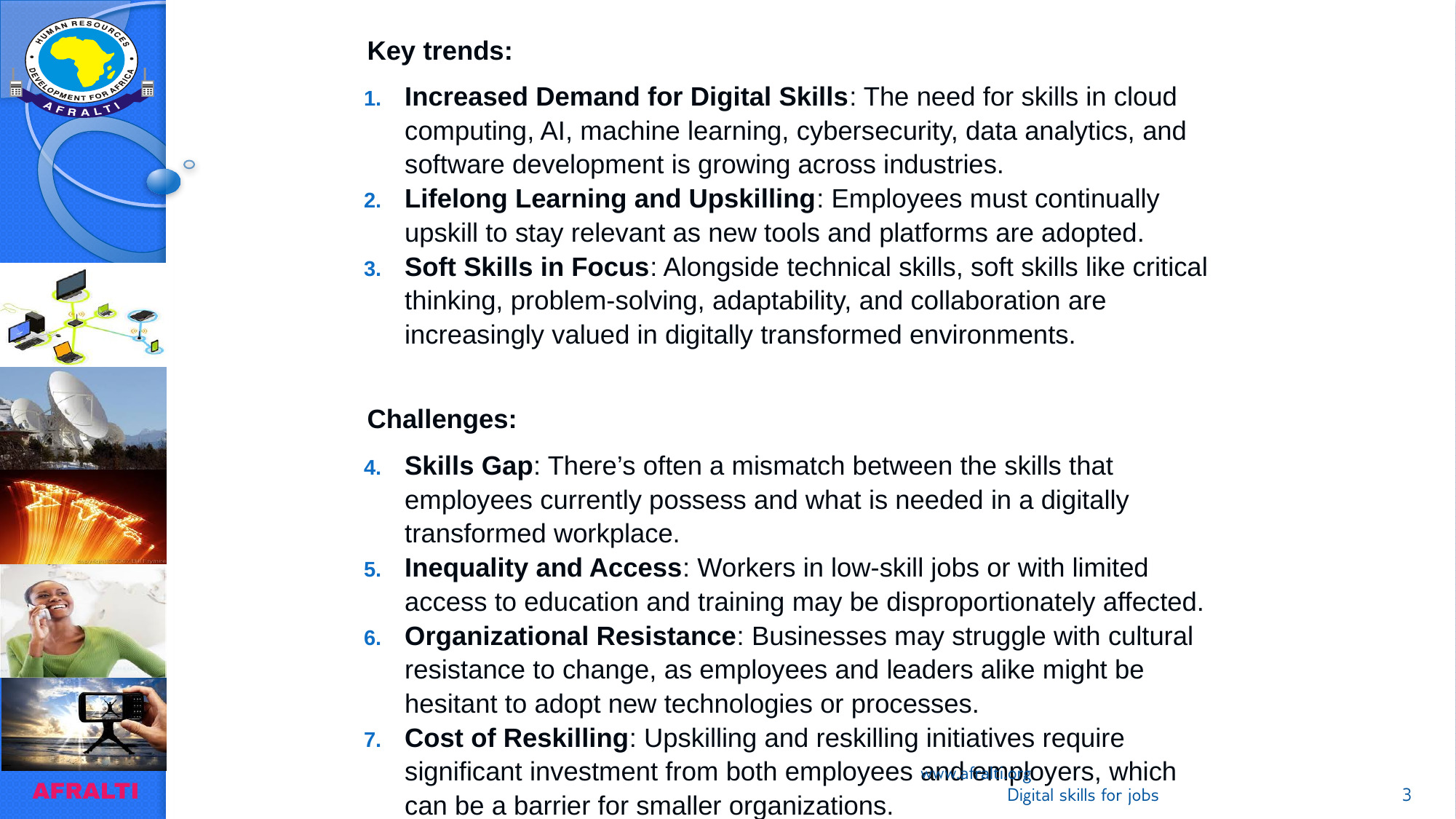

Key trends:
Increased Demand for Digital Skills: The need for skills in cloud computing, AI, machine learning, cybersecurity, data analytics, and software development is growing across industries.
Lifelong Learning and Upskilling: Employees must continually upskill to stay relevant as new tools and platforms are adopted.
Soft Skills in Focus: Alongside technical skills, soft skills like critical thinking, problem-solving, adaptability, and collaboration are increasingly valued in digitally transformed environments.

Challenges:
Skills Gap: There’s often a mismatch between the skills that employees currently possess and what is needed in a digitally transformed workplace.
Inequality and Access: Workers in low-skill jobs or with limited access to education and training may be disproportionately affected.
Organizational Resistance: Businesses may struggle with cultural resistance to change, as employees and leaders alike might be hesitant to adopt new technologies or processes.
Cost of Reskilling: Upskilling and reskilling initiatives require significant investment from both employees and employers, which can be a barrier for smaller organizations.

www.afralti.org                                                                             Digital skills for jobs
3